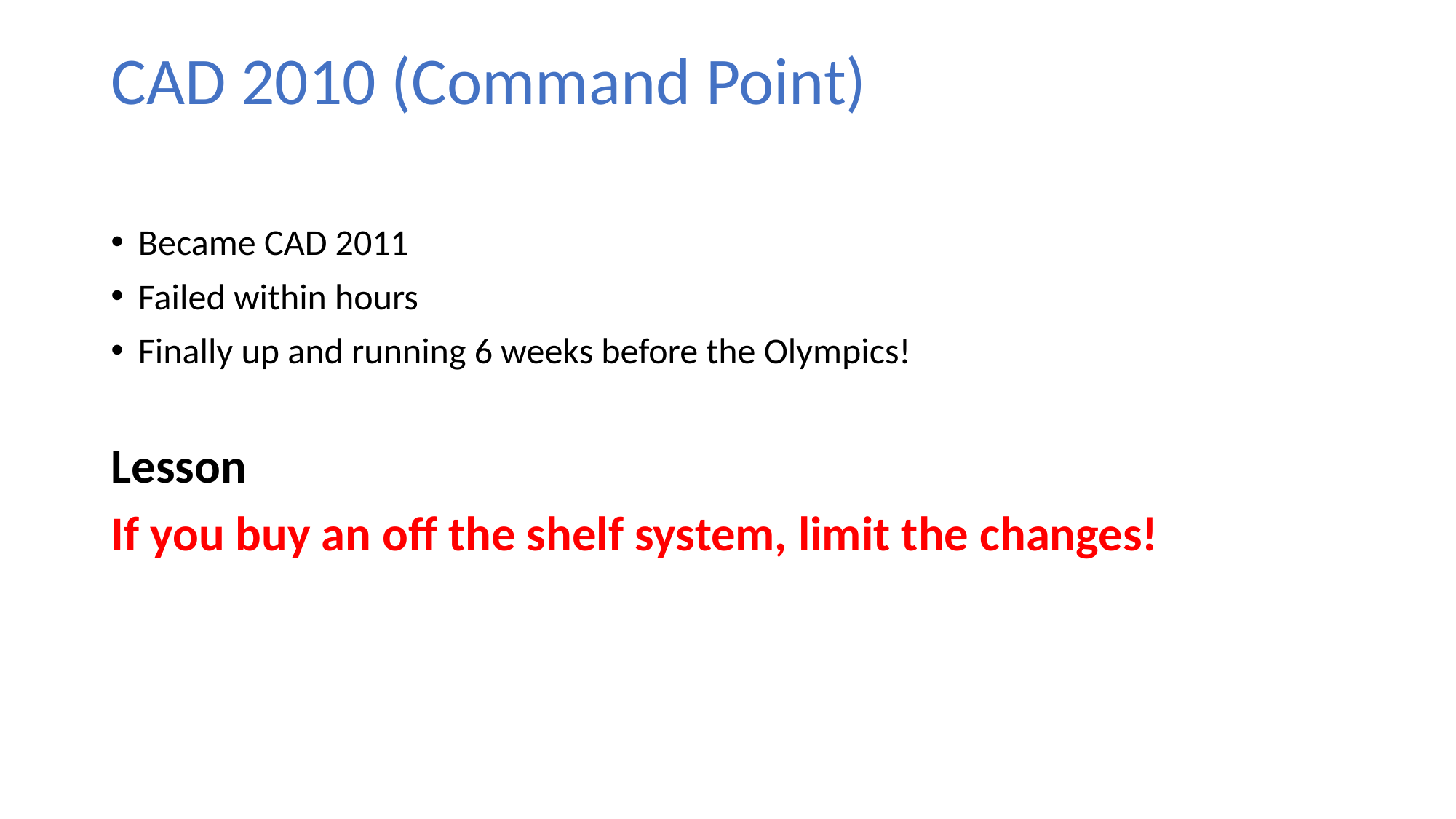

# CAD 2010 (Command Point)
Became CAD 2011
Failed within hours
Finally up and running 6 weeks before the Olympics!

Lesson
If you buy an off the shelf system, limit the changes!